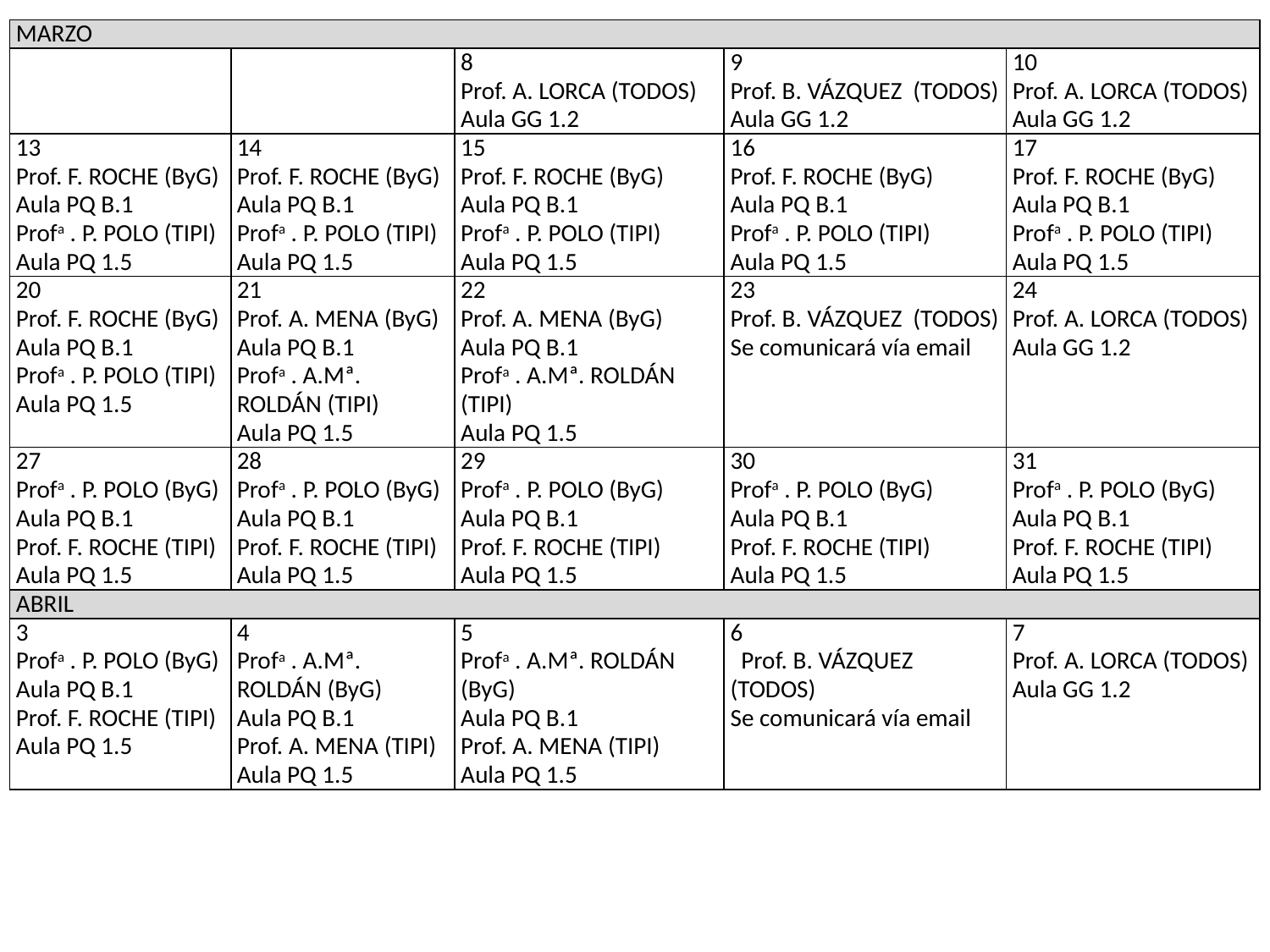

| MARZO |  |  |  |  |
| --- | --- | --- | --- | --- |
|  |  | 8 Prof. A. LORCA (TODOS) Aula GG 1.2 | 9 Prof. B. VÁZQUEZ (TODOS) Aula GG 1.2 | 10 Prof. A. LORCA (TODOS) Aula GG 1.2 |
| 13 Prof. F. ROCHE (ByG) Aula PQ B.1 Profa . P. POLO (TIPI) Aula PQ 1.5 | 14 Prof. F. ROCHE (ByG) Aula PQ B.1 Profa . P. POLO (TIPI) Aula PQ 1.5 | 15 Prof. F. ROCHE (ByG) Aula PQ B.1 Profa . P. POLO (TIPI) Aula PQ 1.5 | 16 Prof. F. ROCHE (ByG) Aula PQ B.1 Profa . P. POLO (TIPI) Aula PQ 1.5 | 17 Prof. F. ROCHE (ByG) Aula PQ B.1 Profa . P. POLO (TIPI) Aula PQ 1.5 |
| 20 Prof. F. ROCHE (ByG) Aula PQ B.1 Profa . P. POLO (TIPI) Aula PQ 1.5 | 21 Prof. A. MENA (ByG) Aula PQ B.1 Profa . A.Mª. ROLDÁN (TIPI) Aula PQ 1.5 | 22 Prof. A. MENA (ByG) Aula PQ B.1 Profa . A.Mª. ROLDÁN (TIPI) Aula PQ 1.5 | 23 Prof. B. VÁZQUEZ (TODOS) Se comunicará vía email | 24 Prof. A. LORCA (TODOS) Aula GG 1.2 |
| 27 Profa . P. POLO (ByG) Aula PQ B.1 Prof. F. ROCHE (TIPI) Aula PQ 1.5 | 28 Profa . P. POLO (ByG) Aula PQ B.1 Prof. F. ROCHE (TIPI) Aula PQ 1.5 | 29 Profa . P. POLO (ByG) Aula PQ B.1 Prof. F. ROCHE (TIPI) Aula PQ 1.5 | 30 Profa . P. POLO (ByG) Aula PQ B.1 Prof. F. ROCHE (TIPI) Aula PQ 1.5 | 31 Profa . P. POLO (ByG) Aula PQ B.1 Prof. F. ROCHE (TIPI) Aula PQ 1.5 |
| ABRIL |  |  |  |  |
| 3 Profa . P. POLO (ByG) Aula PQ B.1 Prof. F. ROCHE (TIPI) Aula PQ 1.5 | 4 Profa . A.Mª. ROLDÁN (ByG) Aula PQ B.1 Prof. A. MENA (TIPI) Aula PQ 1.5 | 5 Profa . A.Mª. ROLDÁN (ByG) Aula PQ B.1 Prof. A. MENA (TIPI) Aula PQ 1.5 | 6 Prof. B. VÁZQUEZ (TODOS) Se comunicará vía email | 7 Prof. A. LORCA (TODOS) Aula GG 1.2 |